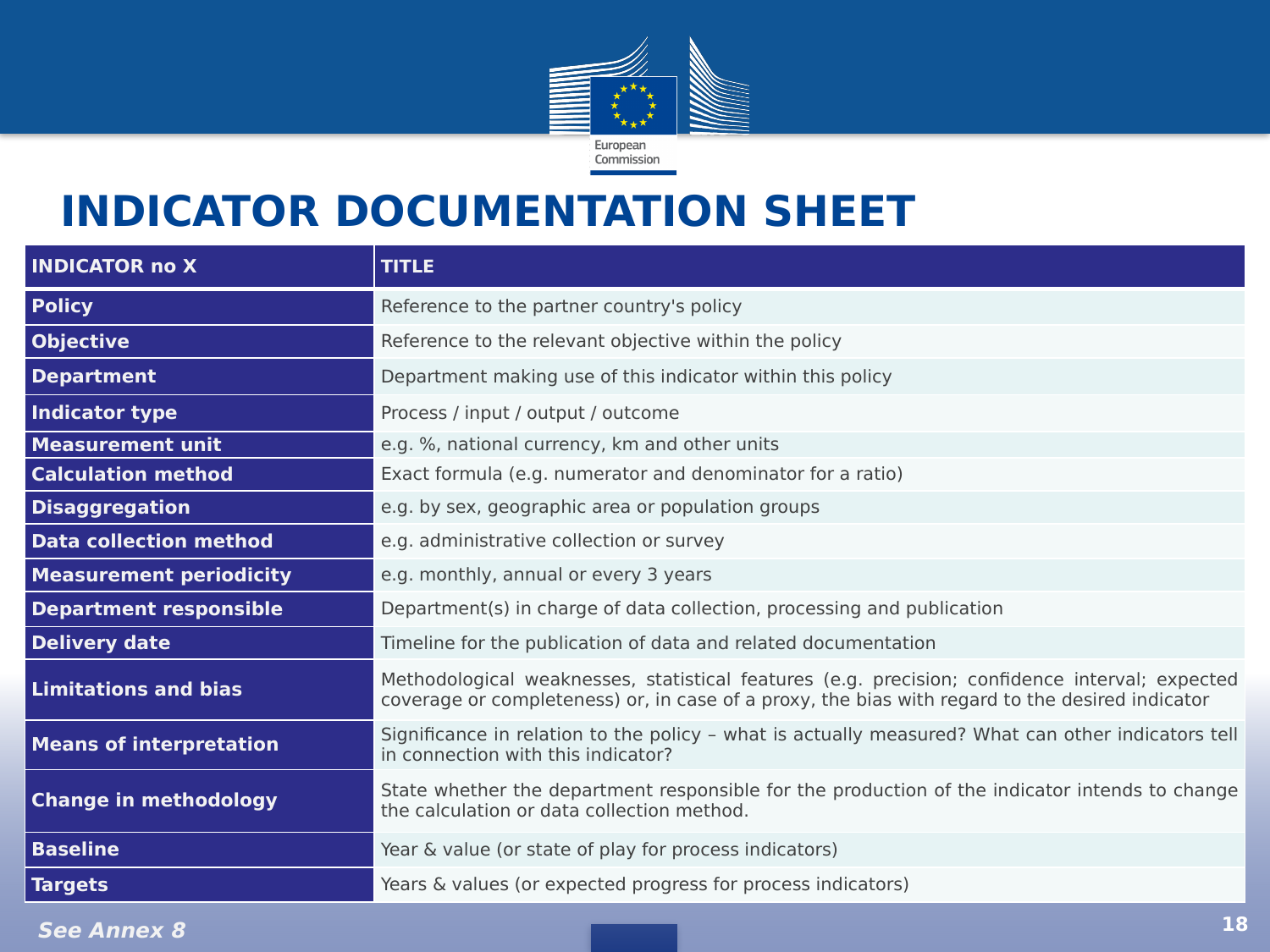

# Indicator Documentation Sheet
| INDICATOR no X | TITLE |
| --- | --- |
| Policy | Reference to the partner country's policy |
| Objective | Reference to the relevant objective within the policy |
| Department | Department making use of this indicator within this policy |
| Indicator type | Process / input / output / outcome |
| Measurement unit | e.g. %, national currency, km and other units |
| Calculation method | Exact formula (e.g. numerator and denominator for a ratio) |
| Disaggregation | e.g. by sex, geographic area or population groups |
| Data collection method | e.g. administrative collection or survey |
| Measurement periodicity | e.g. monthly, annual or every 3 years |
| Department responsible | Department(s) in charge of data collection, processing and publication |
| Delivery date | Timeline for the publication of data and related documentation |
| Limitations and bias | Methodological weaknesses, statistical features (e.g. precision; confidence interval; expected coverage or completeness) or, in case of a proxy, the bias with regard to the desired indicator |
| Means of interpretation | Significance in relation to the policy – what is actually measured? What can other indicators tell in connection with this indicator? |
| Change in methodology | State whether the department responsible for the production of the indicator intends to change the calculation or data collection method. |
| Baseline | Year & value (or state of play for process indicators) |
| Targets | Years & values (or expected progress for process indicators) |

18
See Annex 8